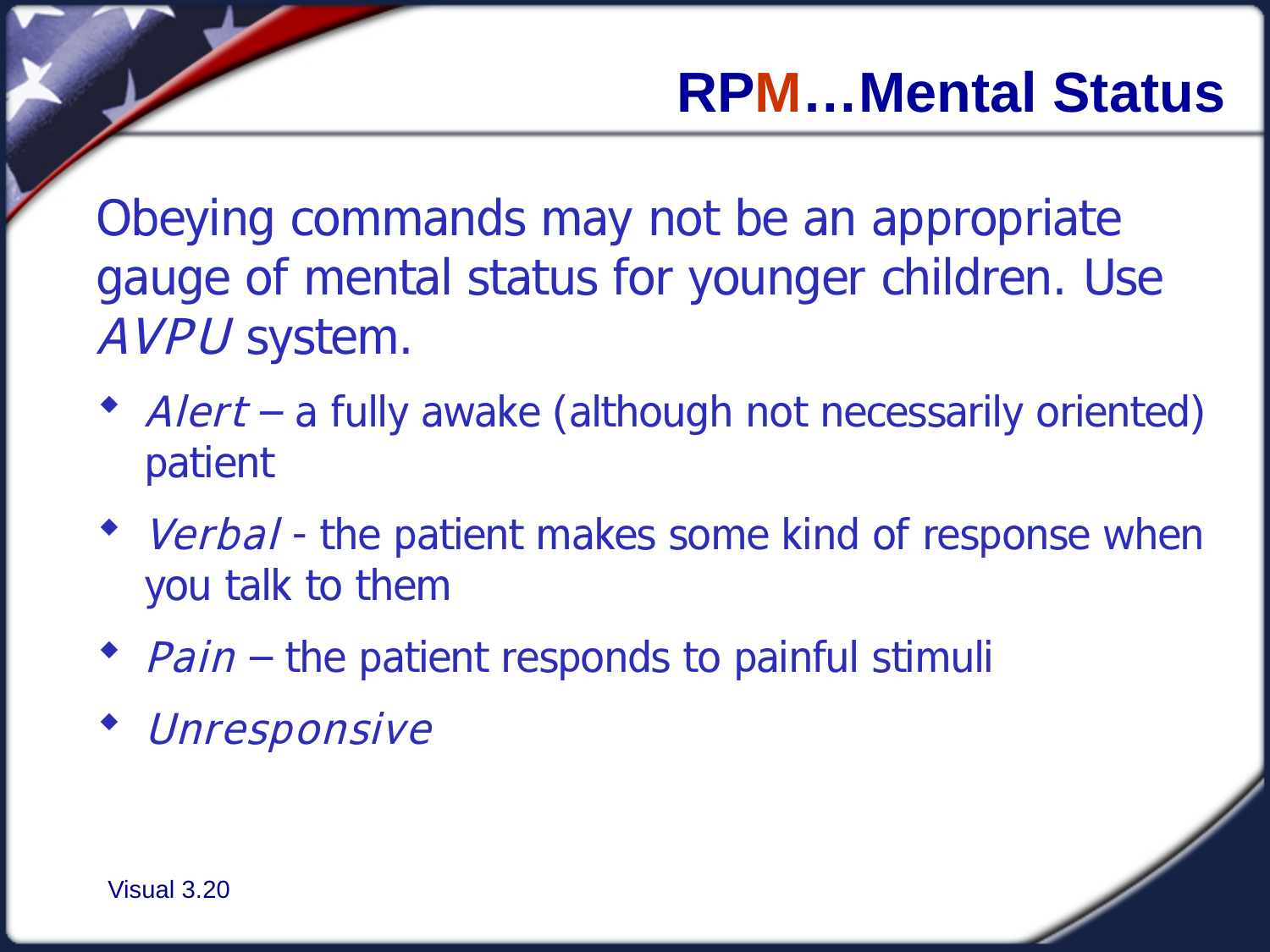

# RPM…Mental Status
Obeying commands may not be an appropriate gauge of mental status for younger children. Use AVPU system.
Alert – a fully awake (although not necessarily oriented) patient
Verbal - the patient makes some kind of response when you talk to them
Pain – the patient responds to painful stimuli
Unresponsive